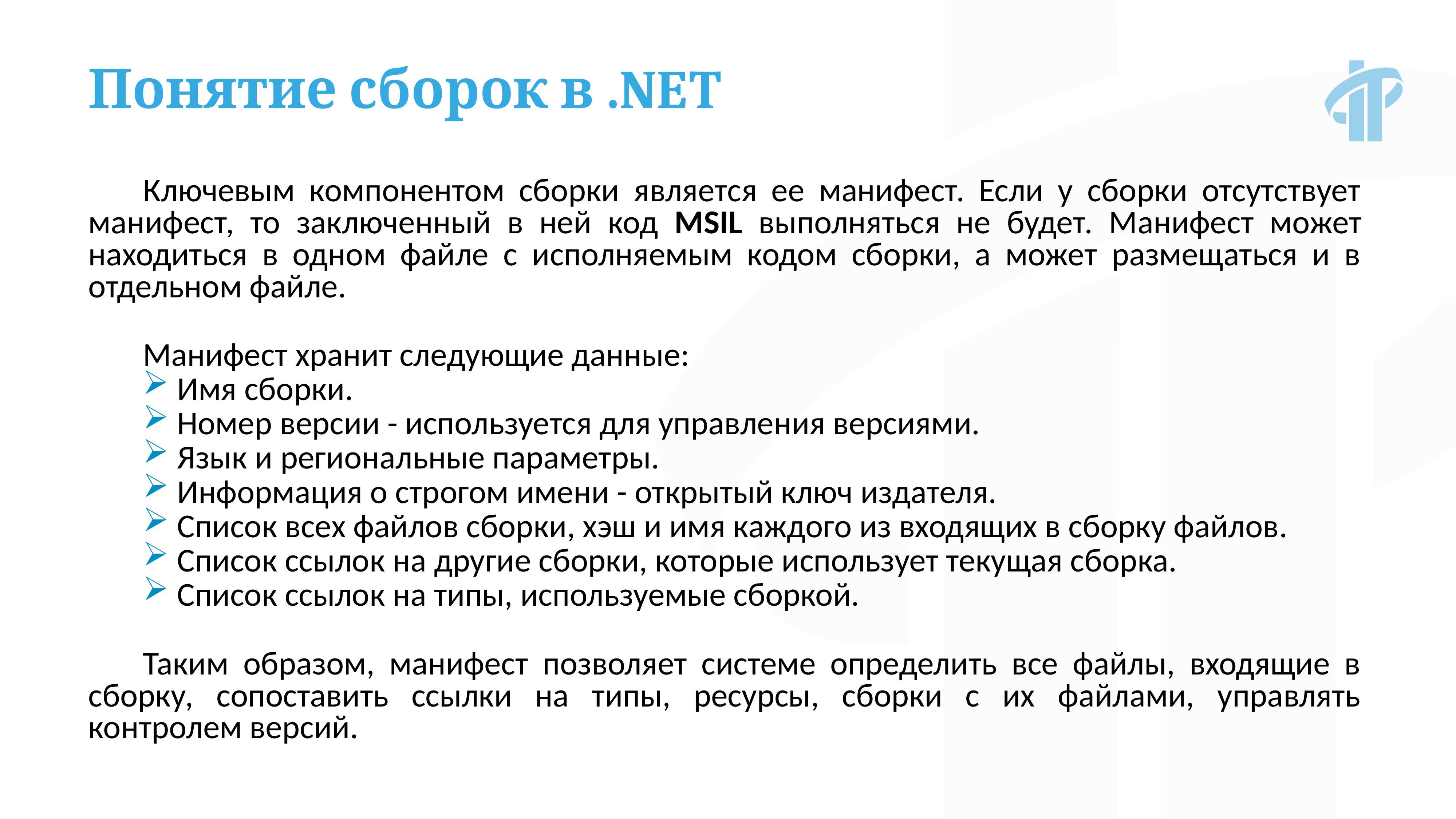

Понятие сборок в .NET
Ключевым компонентом сборки является ее манифест. Если у сборки отсутствует манифест, то заключенный в ней код MSIL выполняться не будет. Манифест может находиться в одном файле с исполняемым кодом сборки, а может размещаться и в отдельном файле.

Манифест хранит следующие данные:
Имя сборки.
Номер версии - используется для управления версиями.
Язык и региональные параметры.
Информация о строгом имени - открытый ключ издателя.
Список всех файлов сборки, хэш и имя каждого из входящих в сборку файлов.
Список ссылок на другие сборки, которые использует текущая сборка.
Список ссылок на типы, используемые сборкой.

Таким образом, манифест позволяет системе определить все файлы, входящие в сборку, сопоставить ссылки на типы, ресурсы, сборки с их файлами, управлять контролем версий.